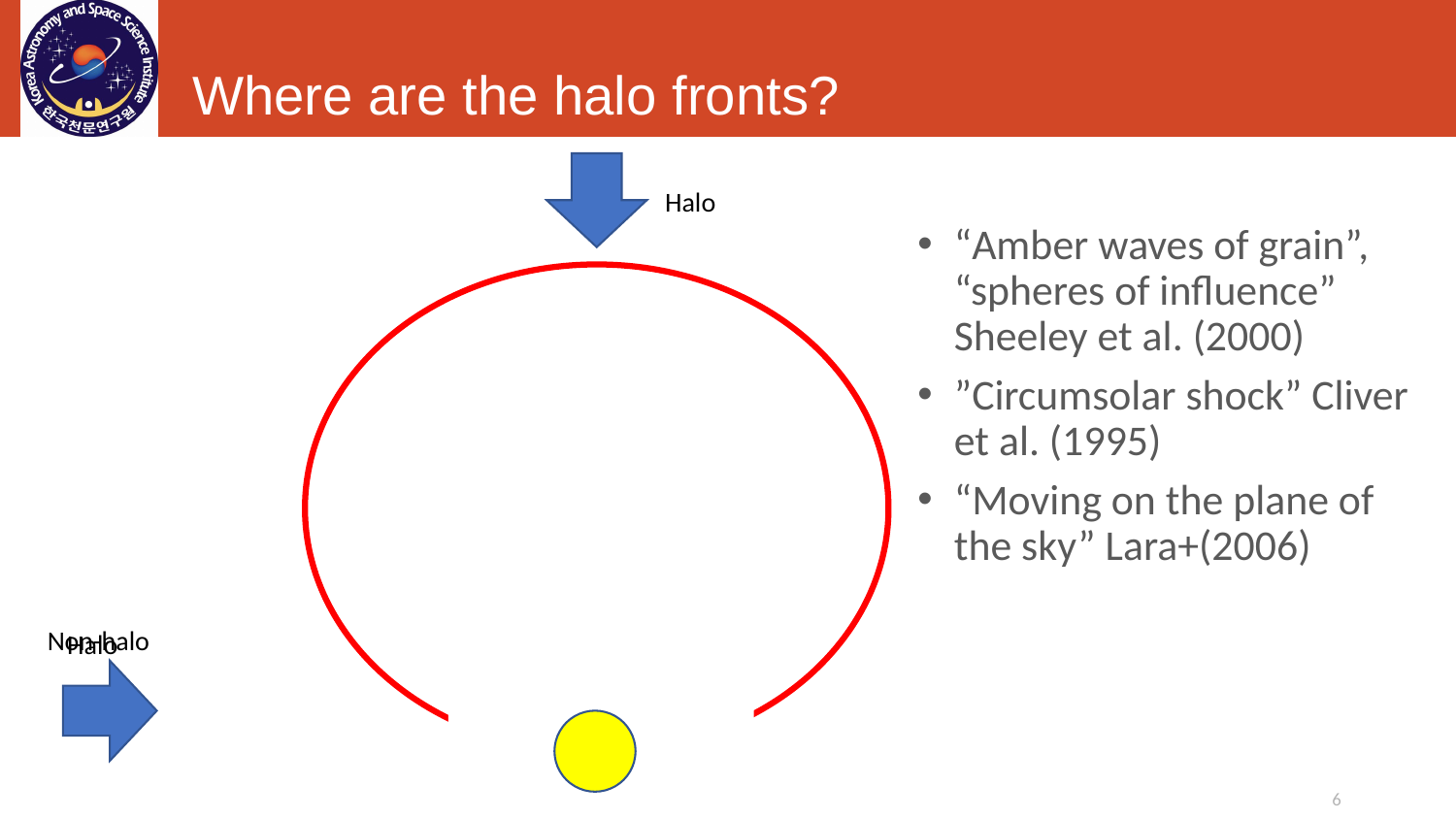

# Where are the halo fronts?

“Amber waves of grain”, “spheres of influence” Sheeley et al. (2000)
”Circumsolar shock” Cliver et al. (1995)
“Moving on the plane of the sky” Lara+(2006)

Halo

Non-halo
Halo

6